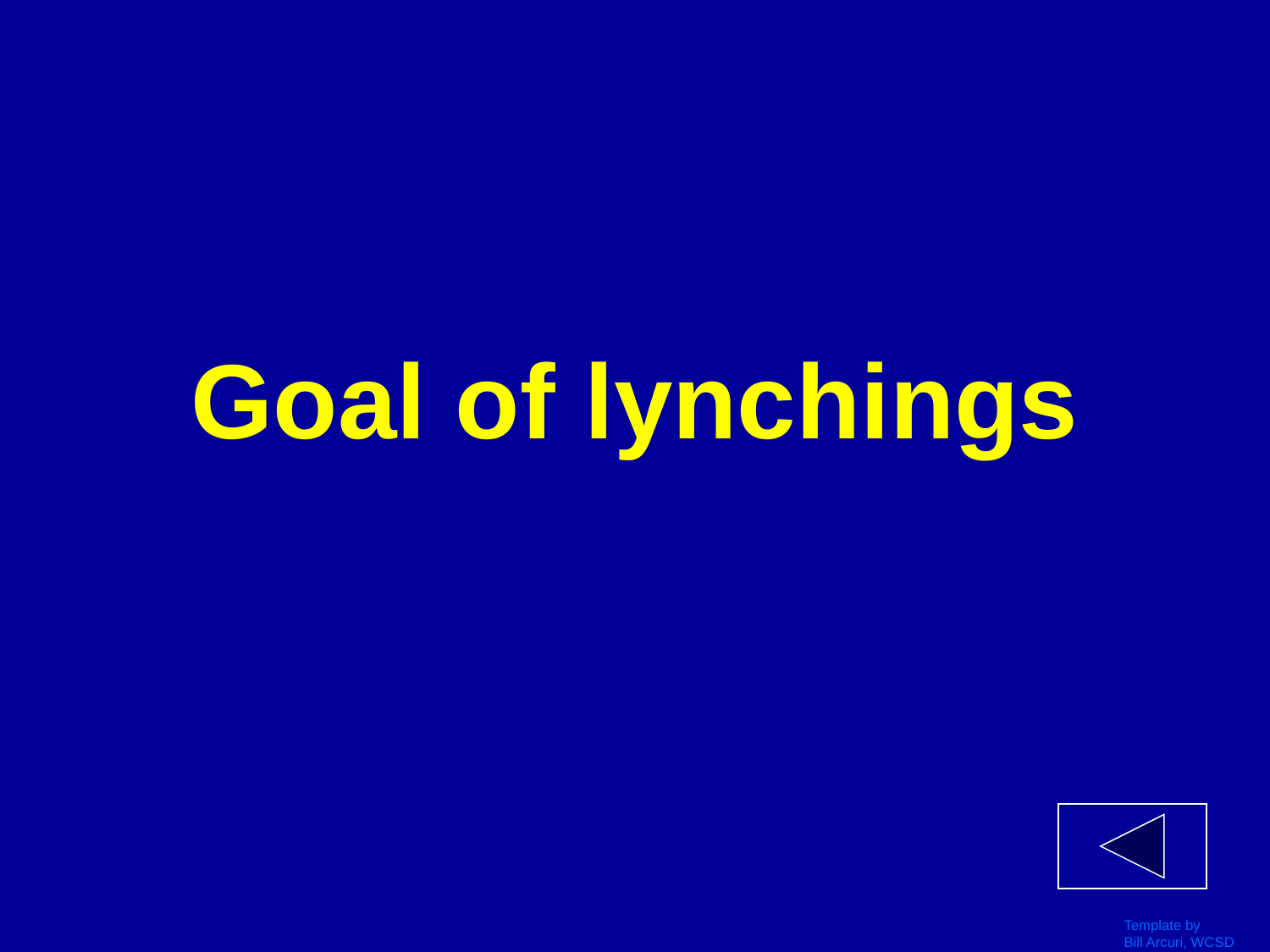

# Goal of lynchings

Template by
Bill Arcuri, WCSD